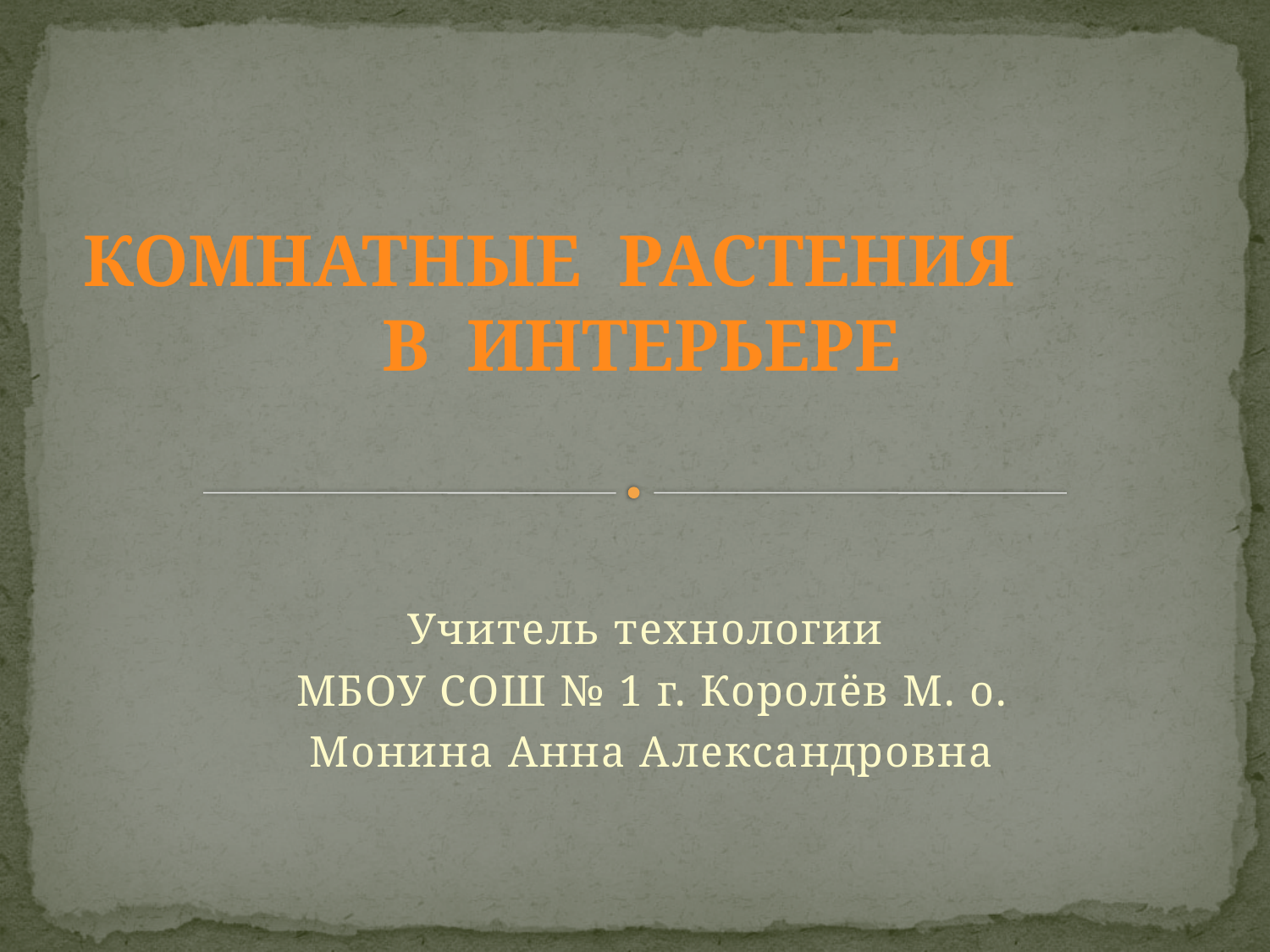

# КОМНАТНЫЕ  РАСТЕНИЯ            В  ИНТЕРЬЕРЕ
Учитель технологии
МБОУ СОШ № 1 г. Королёв М. о.
Монина Анна Александровна